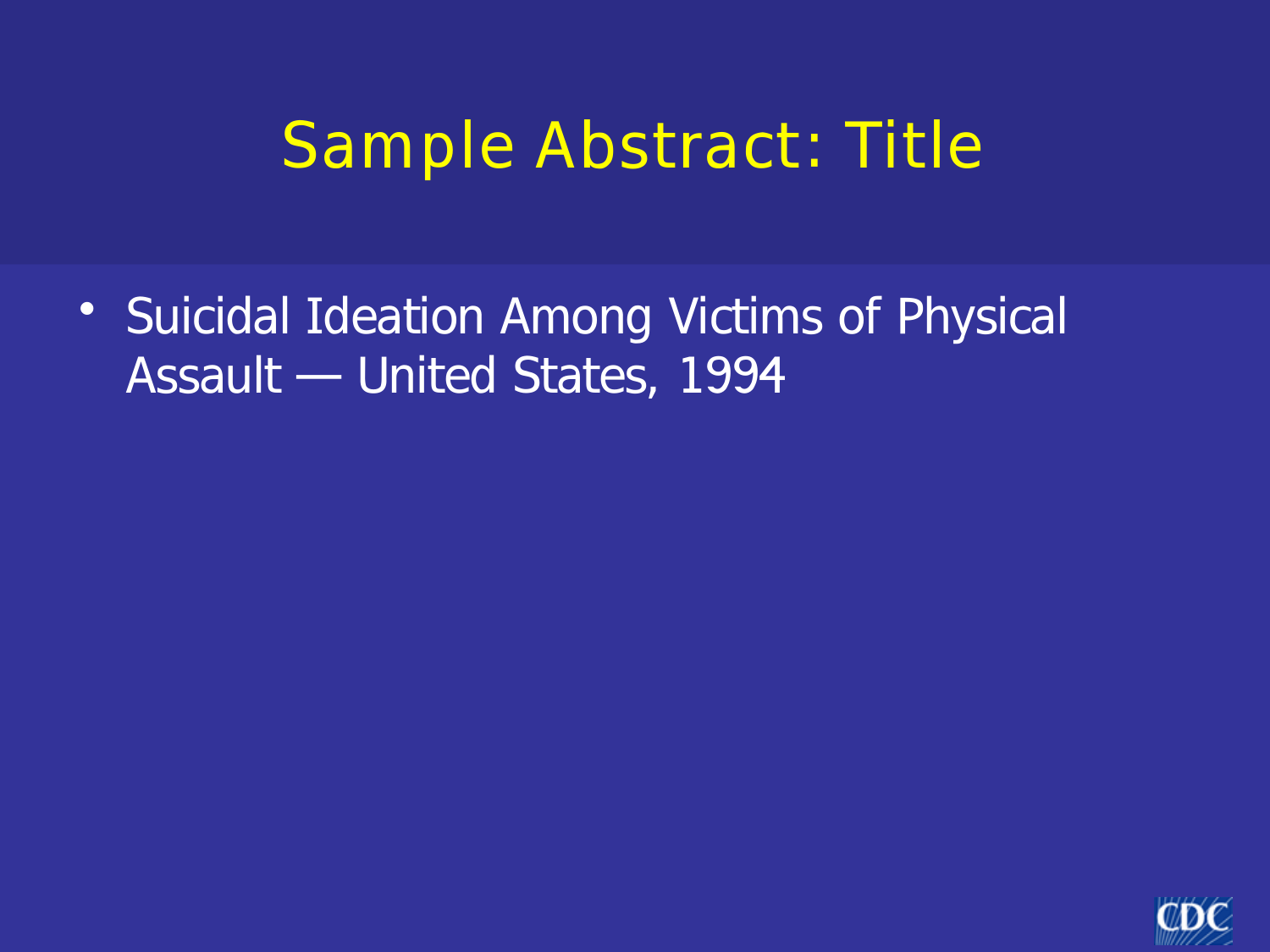

# Sample Abstract: Title
Suicidal Ideation Among Victims of Physical Assault — United States, 1994